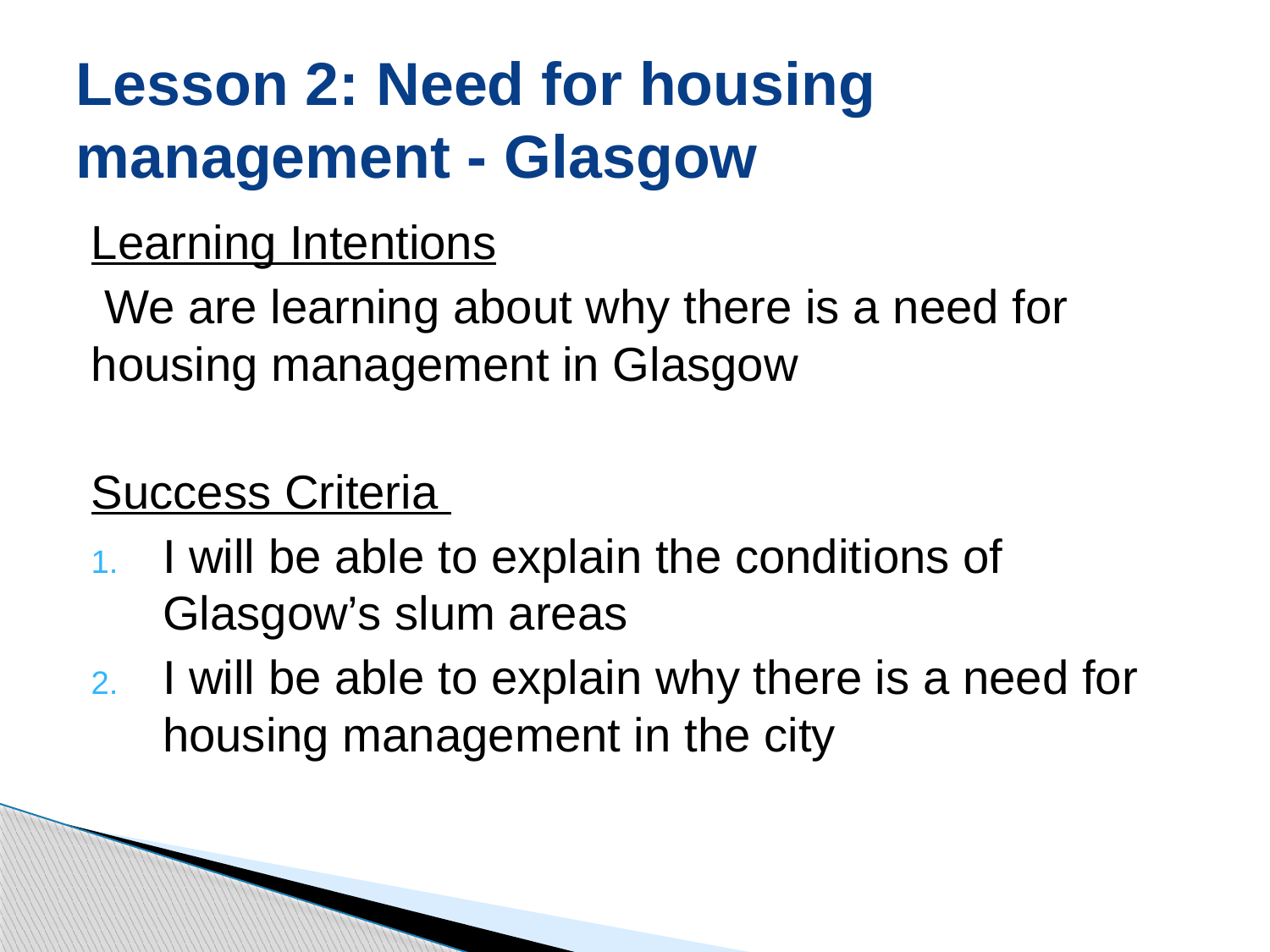

# Lesson 2: Need for housing management - Glasgow
Learning Intentions
 We are learning about why there is a need for housing management in Glasgow

Success Criteria
I will be able to explain the conditions of Glasgow’s slum areas
I will be able to explain why there is a need for housing management in the city